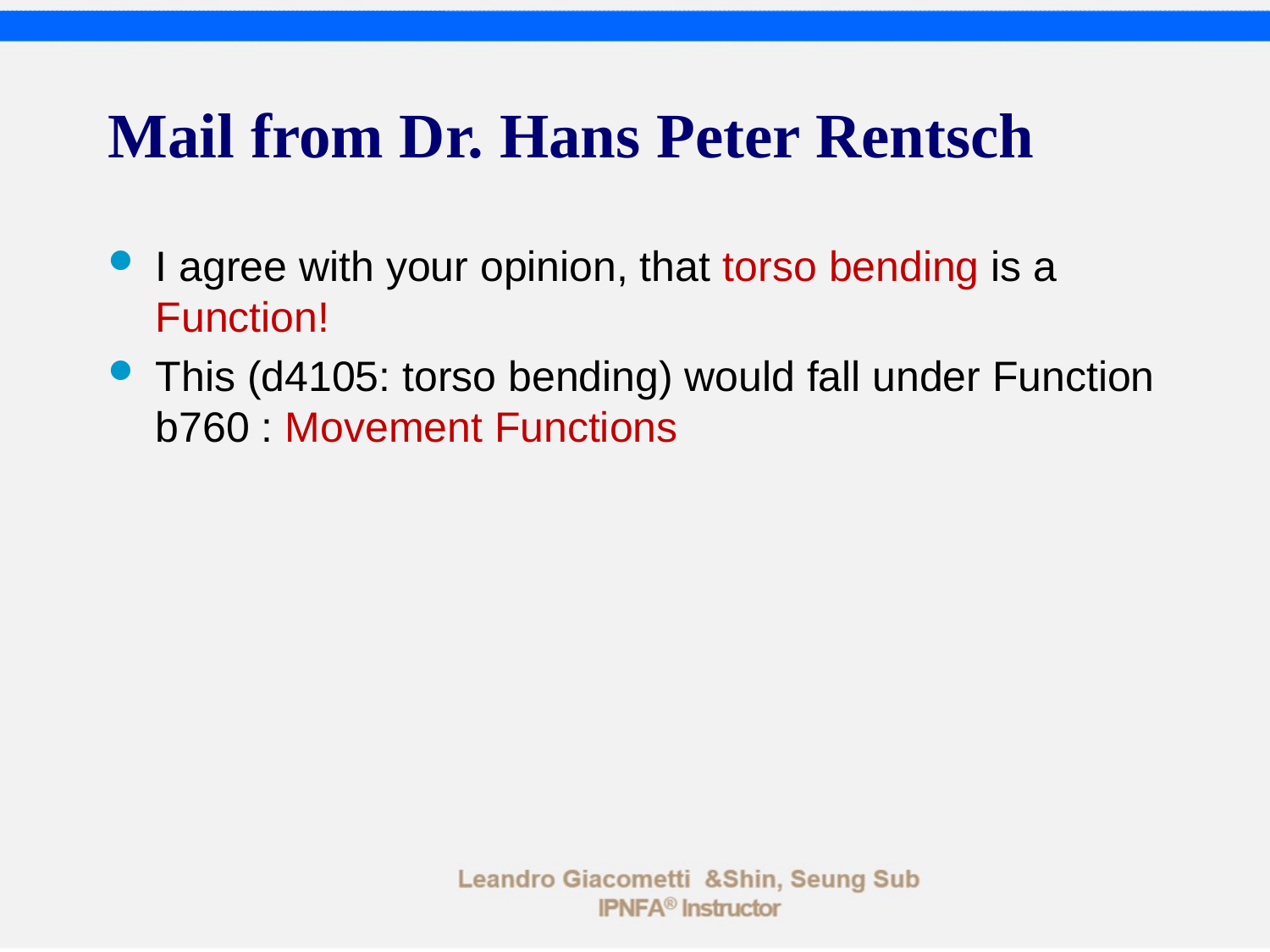

# Mail from Dr. Hans Peter Rentsch
I agree with your opinion, that torso bending is a Function!
This (d4105: torso bending) would fall under Function b760 : Movement Functions